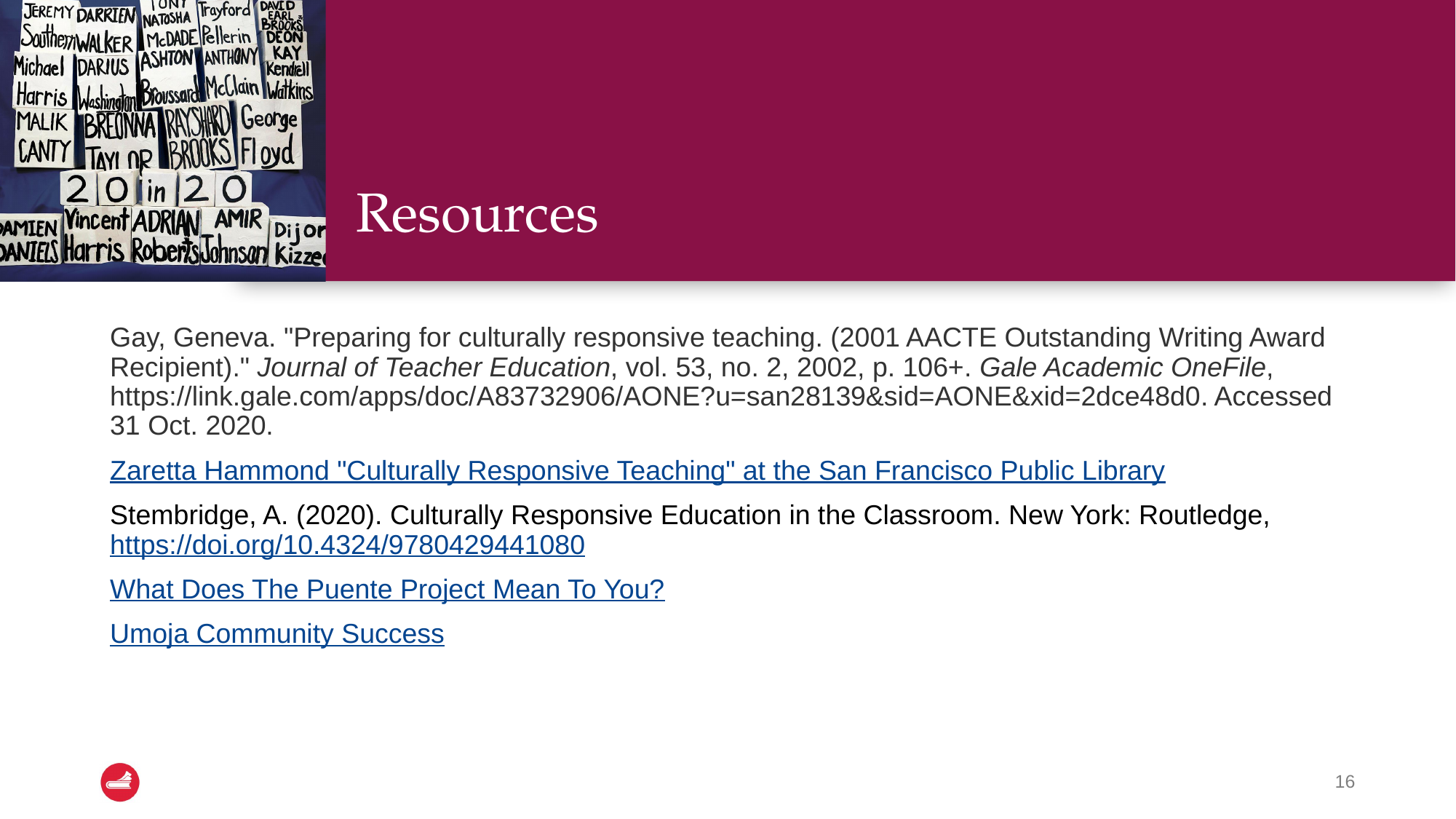

# Resources
Gay, Geneva. "Preparing for culturally responsive teaching. (2001 AACTE Outstanding Writing Award Recipient)." Journal of Teacher Education, vol. 53, no. 2, 2002, p. 106+. Gale Academic OneFile, https://link.gale.com/apps/doc/A83732906/AONE?u=san28139&sid=AONE&xid=2dce48d0. Accessed 31 Oct. 2020.
Zaretta Hammond "Culturally Responsive Teaching" at the San Francisco Public Library
Stembridge, A. (2020). Culturally Responsive Education in the Classroom. New York: Routledge, https://doi.org/10.4324/9780429441080
What Does The Puente Project Mean To You?
Umoja Community Success

16